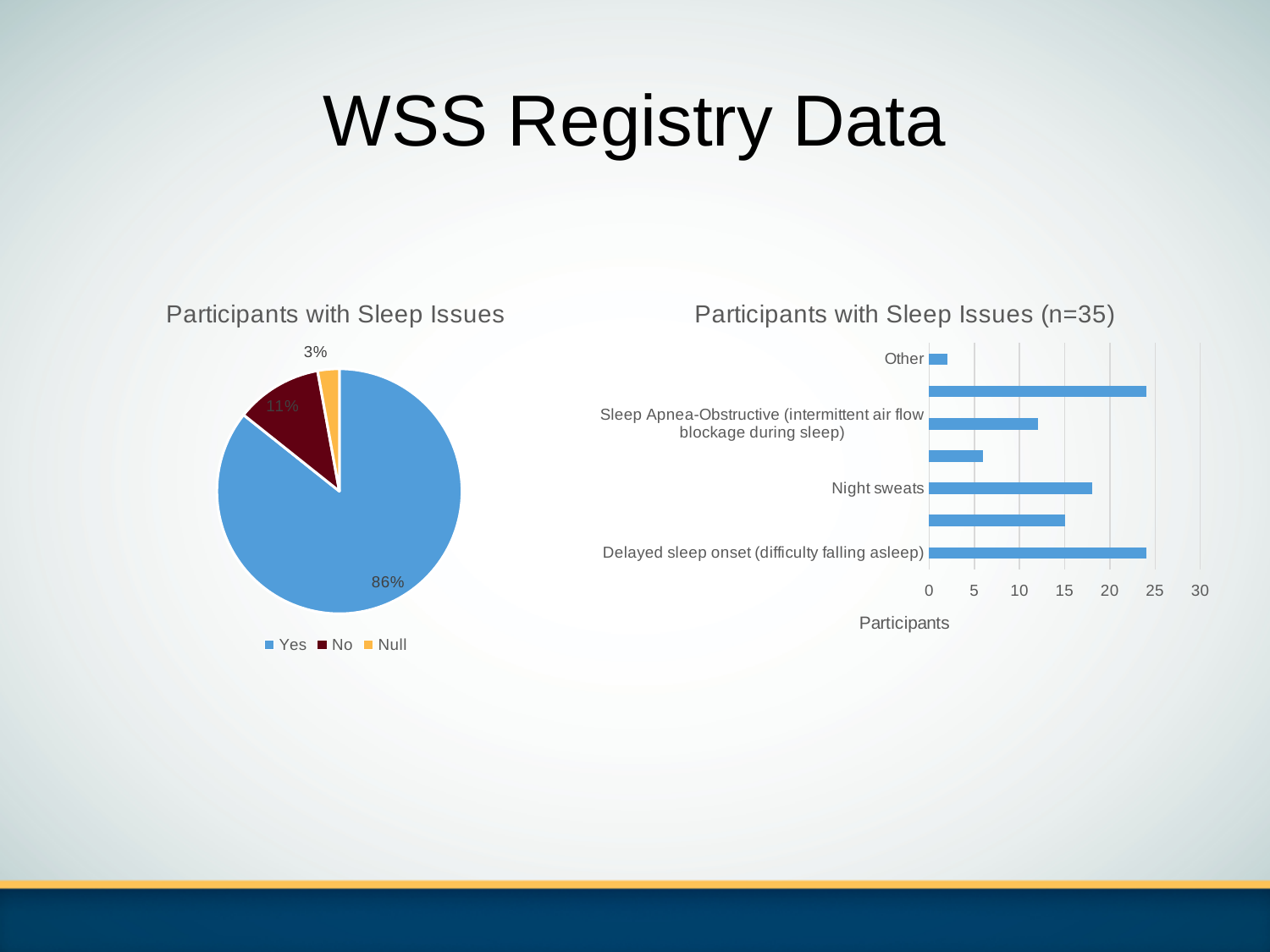

# WSS Registry Data

### Chart: Participants with Sleep Issues

| Category |  |
|---|---|
| Yes | 30.0 |
| No | 4.0 |
| Null | 1.0 |

### Chart: Participants with Sleep Issues (n=35)

| Category |  |
|---|---|
| Delayed sleep onset (difficulty falling asleep) | 24.0 |
| Frequent nighttime waking | 15.0 |
| Night sweats | 18.0 |
| Sleep Apnea-Central (brain's inability to tell muscles to breath) | 6.0 |
| Sleep Apnea-Obstructive (intermittent air flow blockage during sleep) | 12.0 |
| Snoring | 24.0 |
| Other | 2.0 |